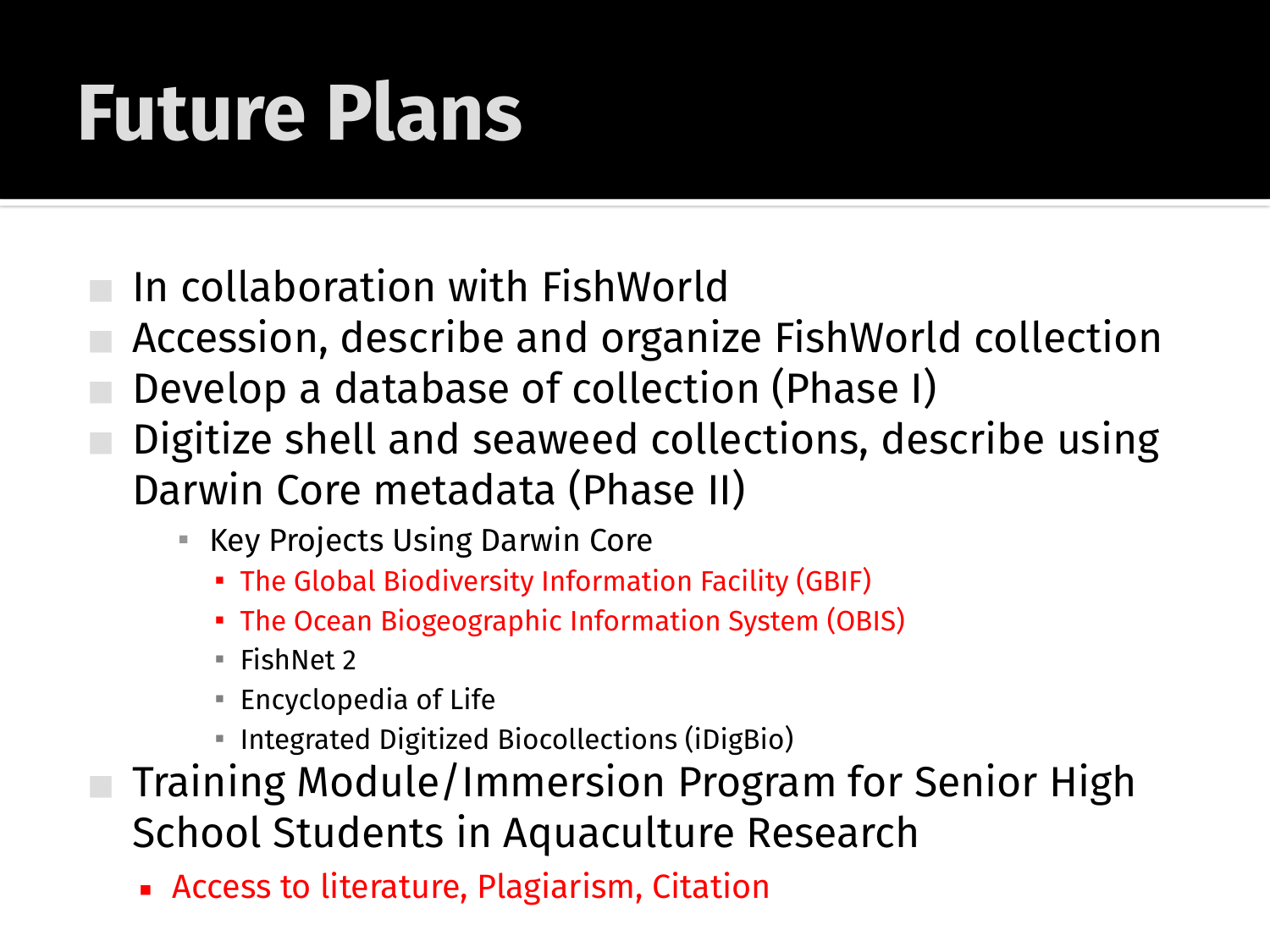

# Future Plans
In collaboration with FishWorld
Accession, describe and organize FishWorld collection
Develop a database of collection (Phase I)
Digitize shell and seaweed collections, describe using Darwin Core metadata (Phase II)
Key Projects Using Darwin Core
The Global Biodiversity Information Facility (GBIF)
The Ocean Biogeographic Information System (OBIS)
FishNet 2
Encyclopedia of Life
Integrated Digitized Biocollections (iDigBio)
Training Module/Immersion Program for Senior High School Students in Aquaculture Research
Access to literature, Plagiarism, Citation